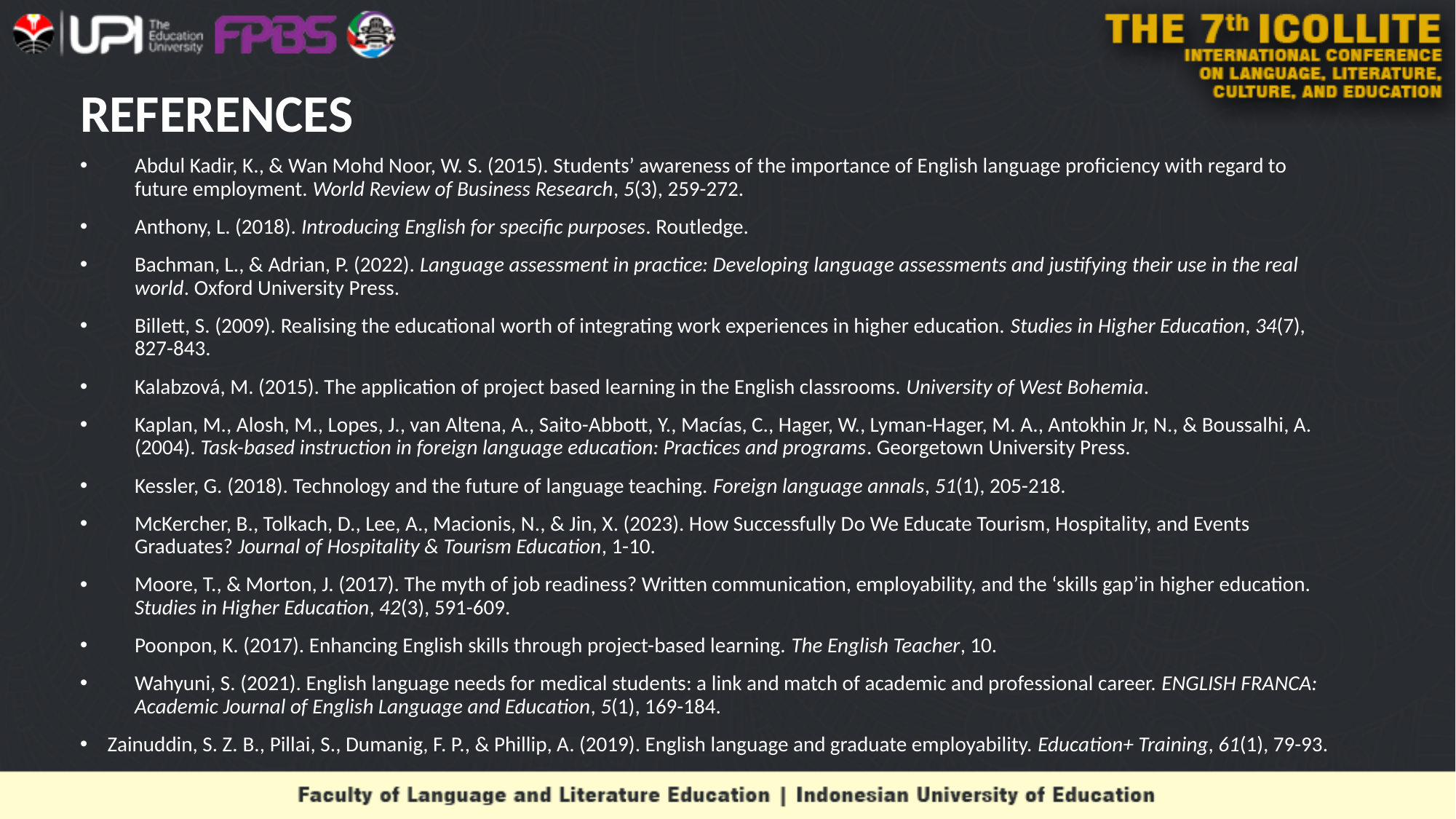

# REFERENCES
Abdul Kadir, K., & Wan Mohd Noor, W. S. (2015). Students’ awareness of the importance of English language proficiency with regard to future employment. World Review of Business Research, 5(3), 259-272.
Anthony, L. (2018). Introducing English for specific purposes. Routledge.
Bachman, L., & Adrian, P. (2022). Language assessment in practice: Developing language assessments and justifying their use in the real world. Oxford University Press.
Billett, S. (2009). Realising the educational worth of integrating work experiences in higher education. Studies in Higher Education, 34(7), 827-843.
Kalabzová, M. (2015). The application of project based learning in the English classrooms. University of West Bohemia.
Kaplan, M., Alosh, M., Lopes, J., van Altena, A., Saito-Abbott, Y., Macías, C., Hager, W., Lyman-Hager, M. A., Antokhin Jr, N., & Boussalhi, A. (2004). Task-based instruction in foreign language education: Practices and programs. Georgetown University Press.
Kessler, G. (2018). Technology and the future of language teaching. Foreign language annals, 51(1), 205-218.
McKercher, B., Tolkach, D., Lee, A., Macionis, N., & Jin, X. (2023). How Successfully Do We Educate Tourism, Hospitality, and Events Graduates? Journal of Hospitality & Tourism Education, 1-10.
Moore, T., & Morton, J. (2017). The myth of job readiness? Written communication, employability, and the ‘skills gap’in higher education. Studies in Higher Education, 42(3), 591-609.
Poonpon, K. (2017). Enhancing English skills through project-based learning. The English Teacher, 10.
Wahyuni, S. (2021). English language needs for medical students: a link and match of academic and professional career. ENGLISH FRANCA: Academic Journal of English Language and Education, 5(1), 169-184.
Zainuddin, S. Z. B., Pillai, S., Dumanig, F. P., & Phillip, A. (2019). English language and graduate employability. Education+ Training, 61(1), 79-93.